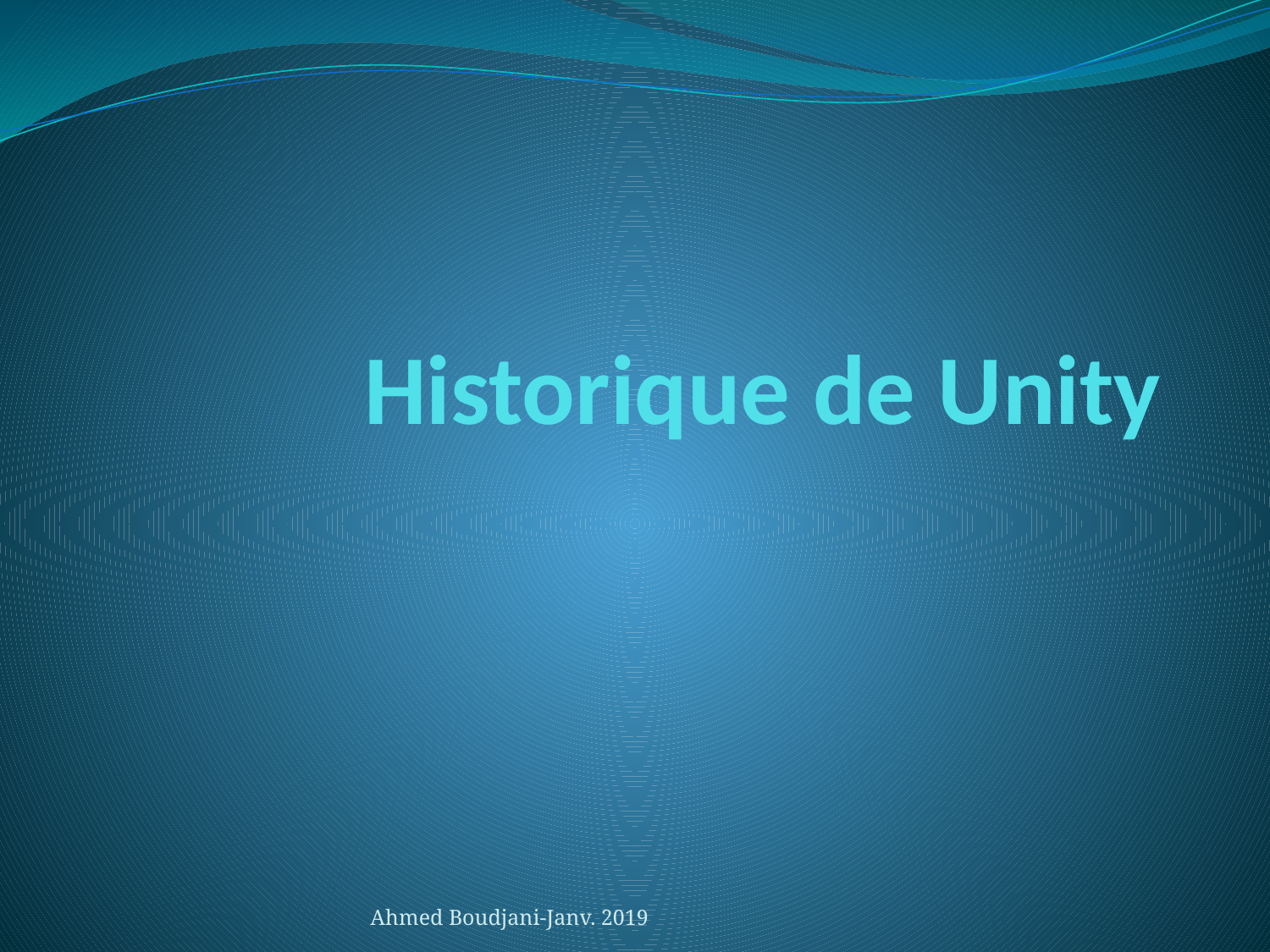

# Historique de Unity

Ahmed Boudjani-Janv. 2019